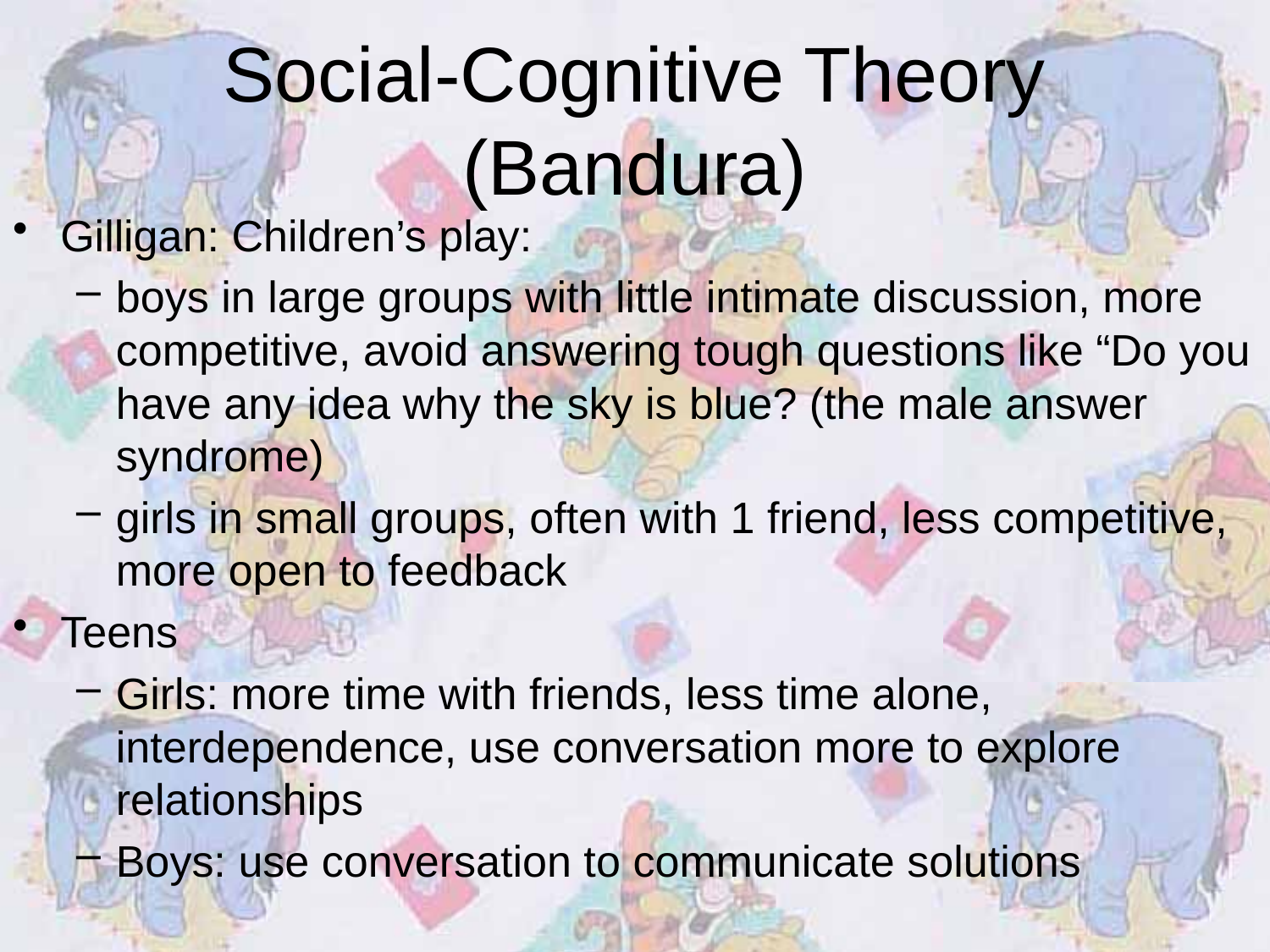

# Social-Cognitive Theory (Bandura)
Gilligan: Children’s play:
boys in large groups with little intimate discussion, more competitive, avoid answering tough questions like “Do you have any idea why the sky is blue? (the male answer syndrome)
girls in small groups, often with 1 friend, less competitive, more open to feedback
Teens
Girls: more time with friends, less time alone, interdependence, use conversation more to explore relationships
Boys: use conversation to communicate solutions